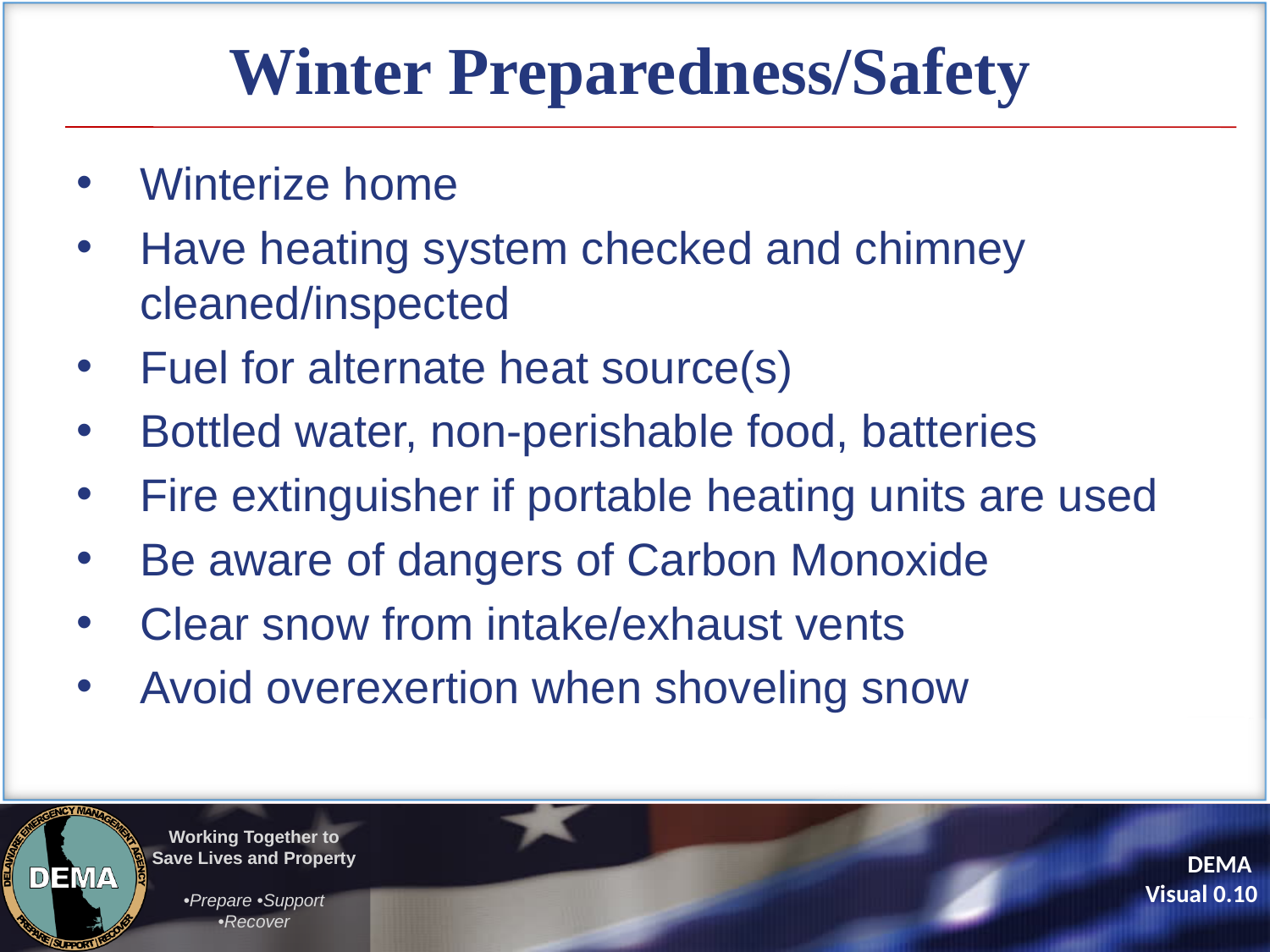

# Winter Preparedness/Safety
Winterize home
Have heating system checked and chimney cleaned/inspected
Fuel for alternate heat source(s)
Bottled water, non-perishable food, batteries
Fire extinguisher if portable heating units are used
Be aware of dangers of Carbon Monoxide
Clear snow from intake/exhaust vents
Avoid overexertion when shoveling snow